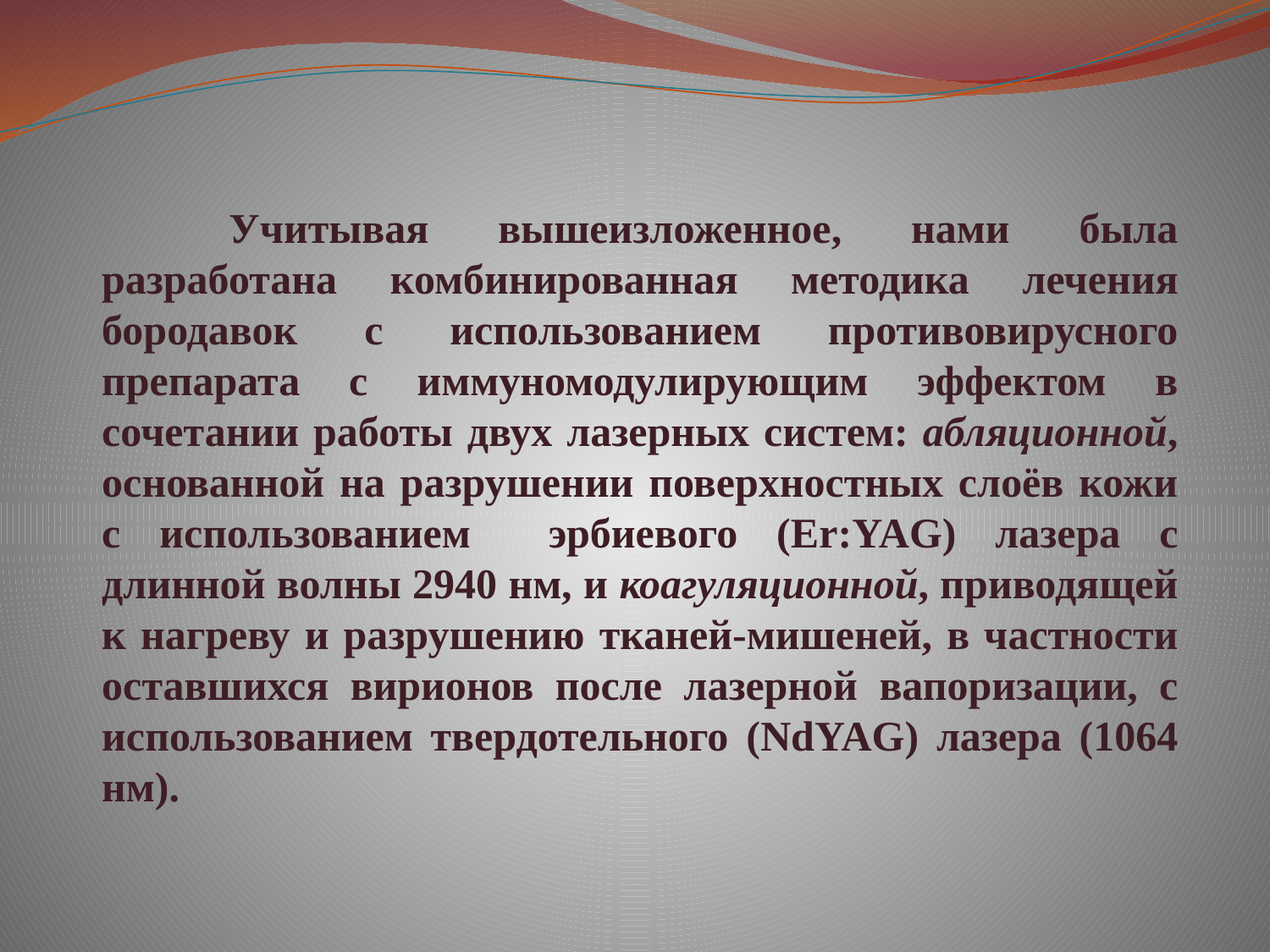

Учитывая вышеизложенное, нами была разработана комбинированная методика лечения бородавок с использованием противовирусного препарата с иммуномодулирующим эффектом в сочетании работы двух лазерных систем: абляционной, основанной на разрушении поверхностных слоёв кожи с использованием  эрбиевого (Еr:YAG) лазера с длинной волны 2940 нм, и коагуляционной, приводящей к нагреву и разрушению тканей-мишеней, в частности оставшихся вирионов после лазерной вапоризации, с использованием твердотельного (NdYAG) лазера (1064 нм).